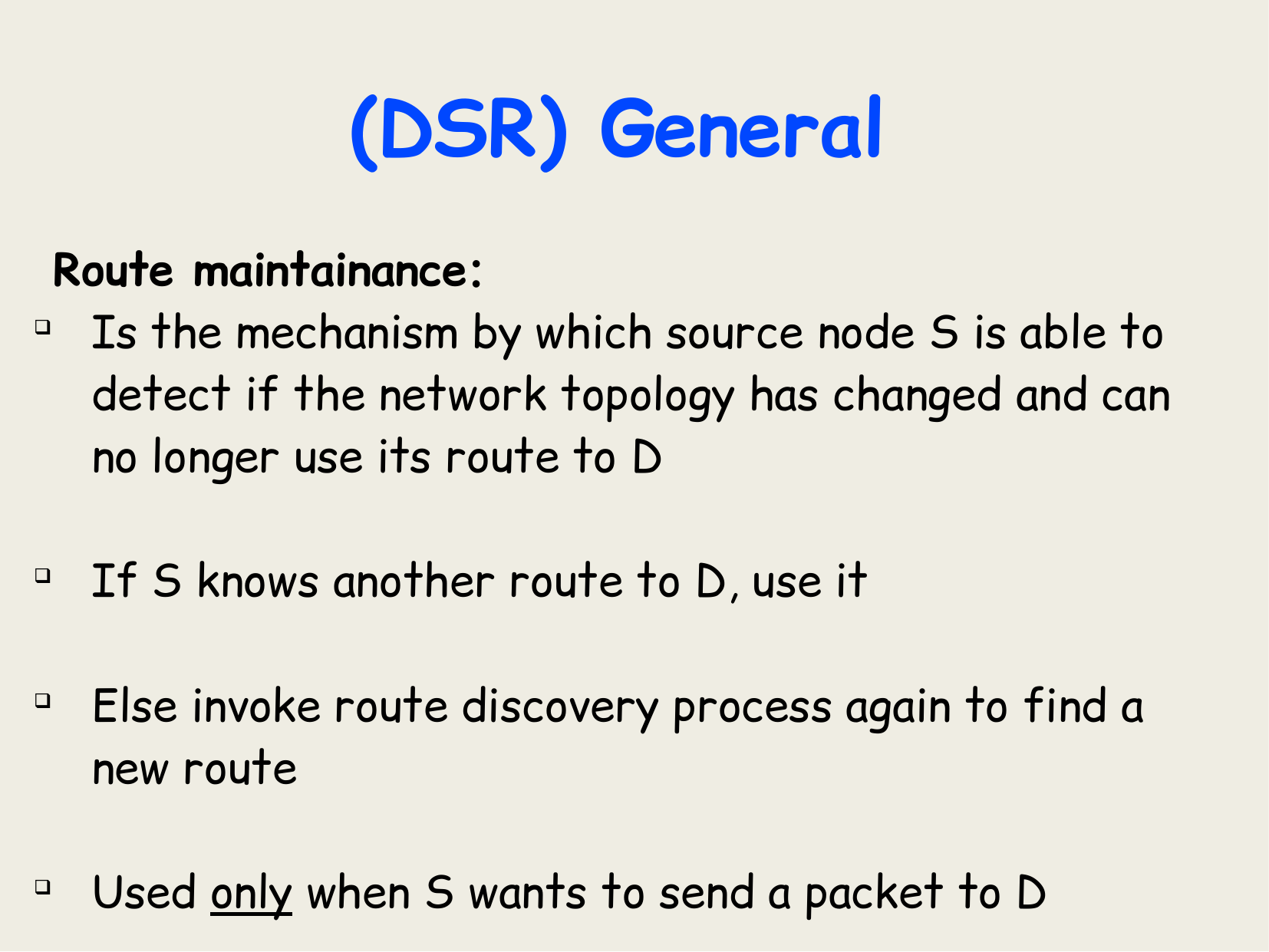

# (DSR) General
 Route maintainance:
Is the mechanism by which source node S is able to detect if the network topology has changed and can no longer use its route to D

If S knows another route to D, use it

Else invoke route discovery process again to find a new route

Used only when S wants to send a packet to D